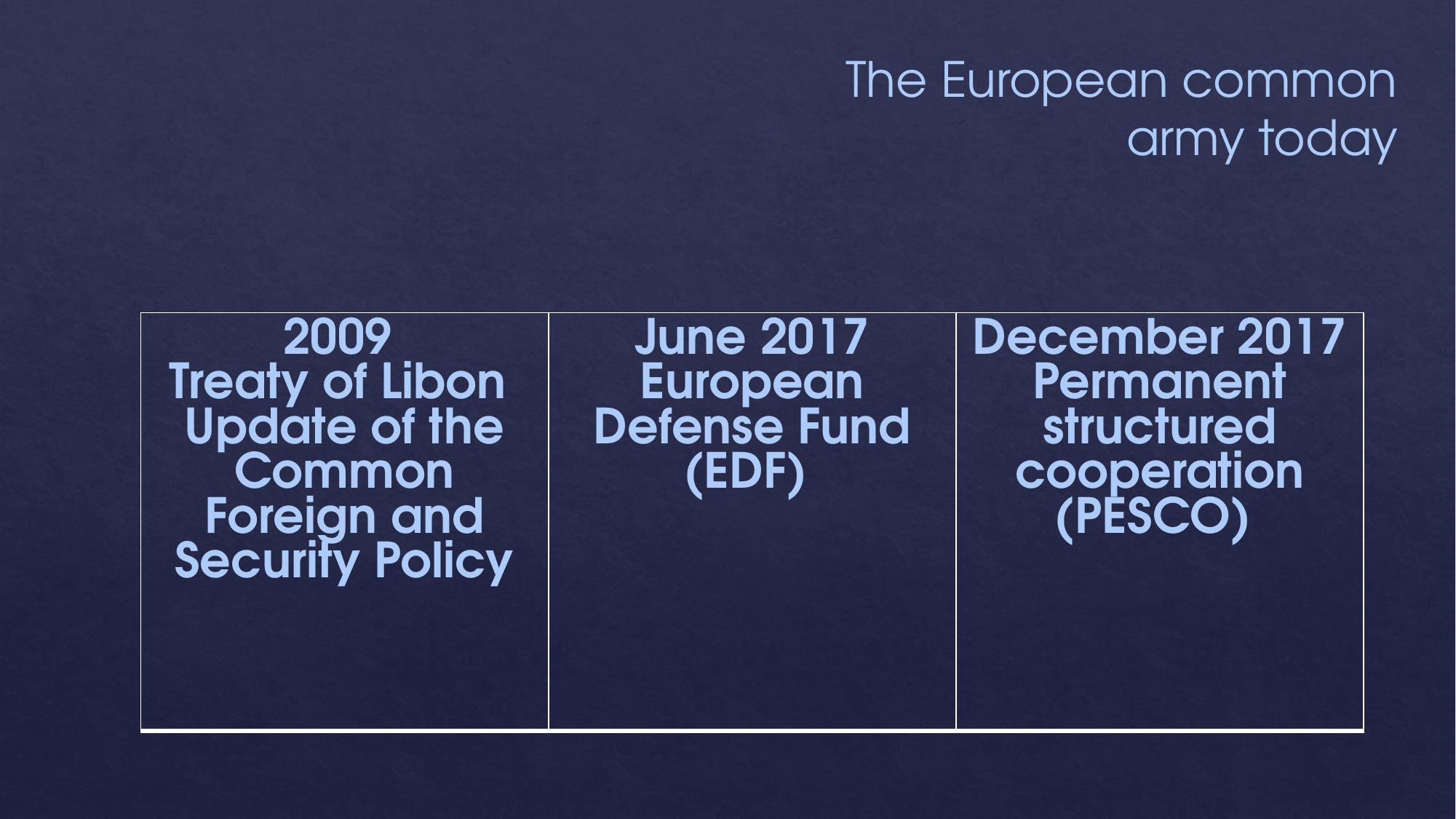

The European common army today
| 2009 Treaty of Libon Update of the Common Foreign and Security Policy | June 2017 European Defense Fund (EDF) | December 2017 Permanent structured cooperation (PESCO) |
| --- | --- | --- |